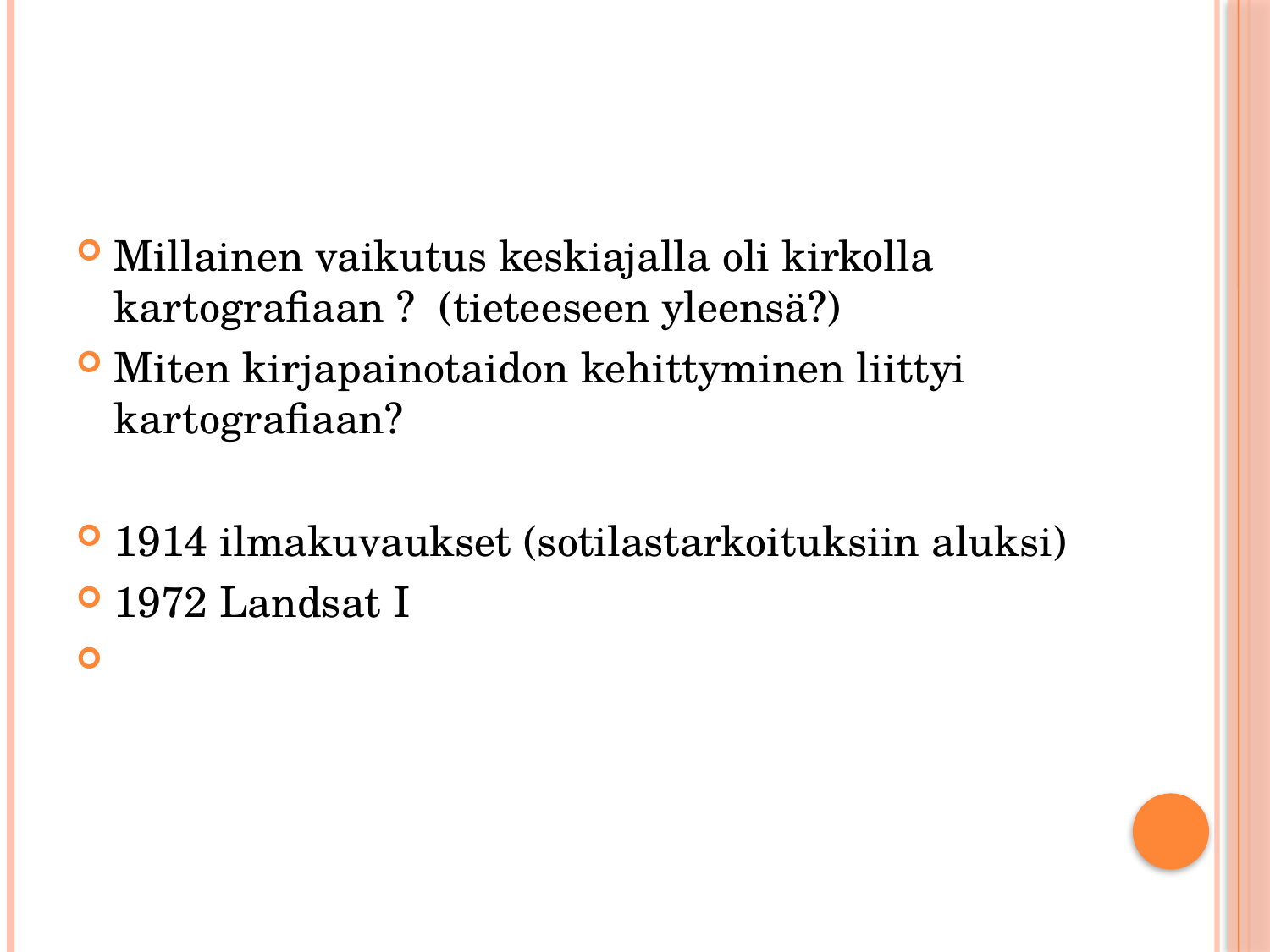

#
Millainen vaikutus keskiajalla oli kirkolla kartografiaan ?  (tieteeseen yleensä?)
Miten kirjapainotaidon kehittyminen liittyi kartografiaan?

1914 ilmakuvaukset (sotilastarkoituksiin aluksi)
1972 Landsat I